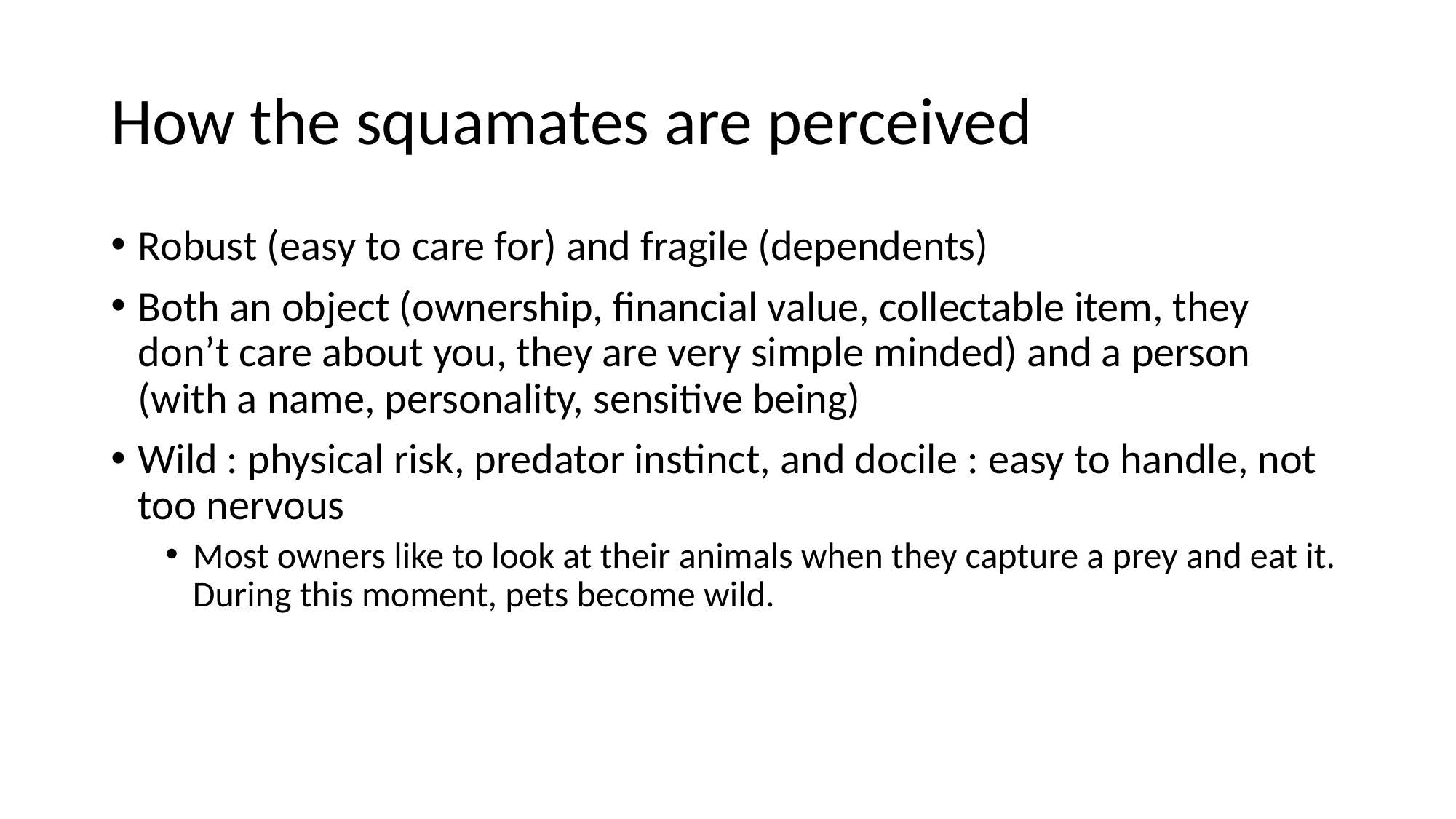

# How the squamates are perceived
Robust (easy to care for) and fragile (dependents)
Both an object (ownership, financial value, collectable item, they don’t care about you, they are very simple minded) and a person (with a name, personality, sensitive being)
Wild : physical risk, predator instinct, and docile : easy to handle, not too nervous
Most owners like to look at their animals when they capture a prey and eat it.  During this moment, pets become wild.